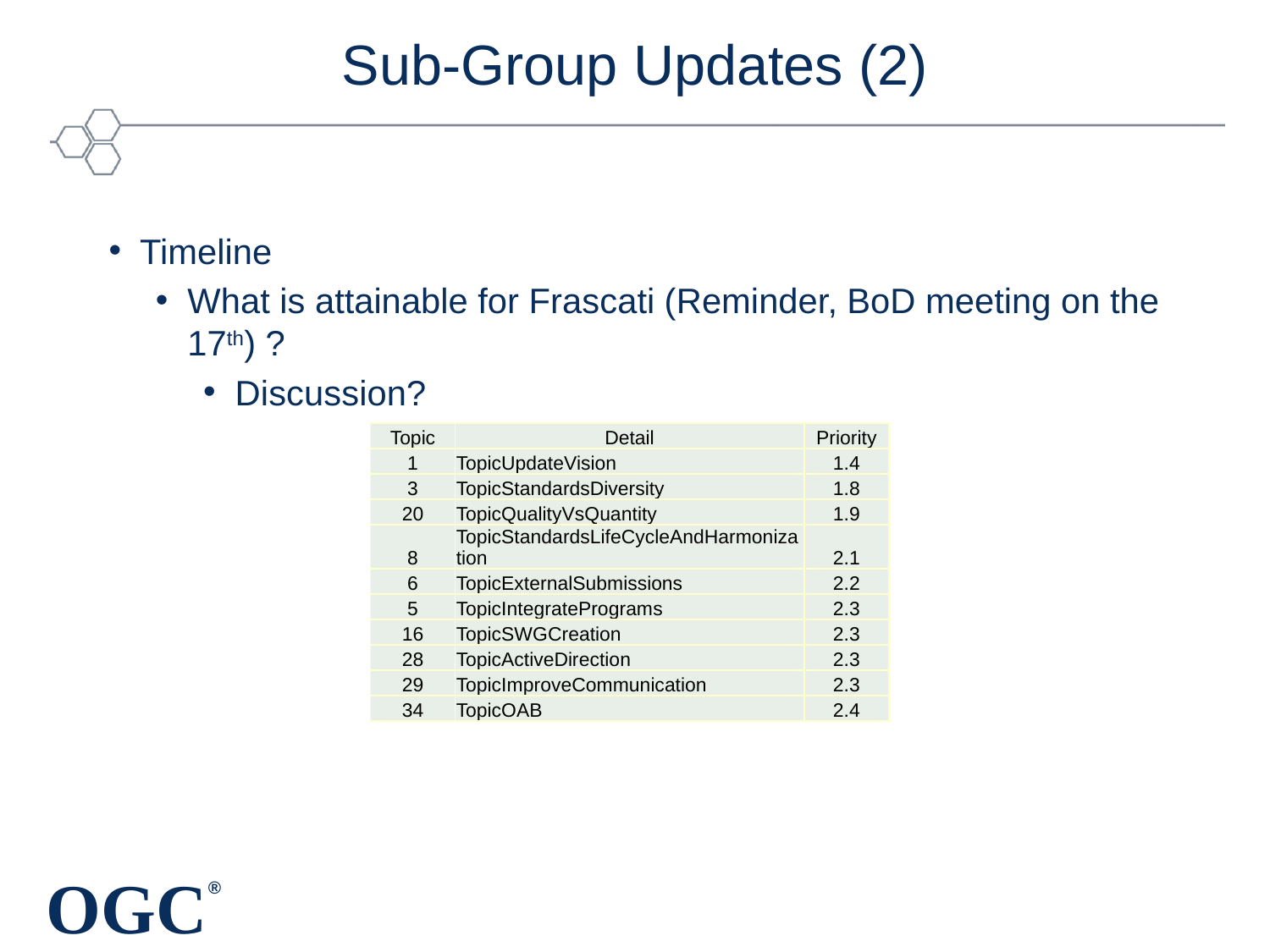

# Sub-Group Updates (2)

Timeline
What is attainable for Frascati (Reminder, BoD meeting on the 17th) ?
Discussion?

| Topic | Detail | Priority |
| --- | --- | --- |
| 1 | TopicUpdateVision | 1.4 |
| 3 | TopicStandardsDiversity | 1.8 |
| 20 | TopicQualityVsQuantity | 1.9 |
| 8 | TopicStandardsLifeCycleAndHarmonization | 2.1 |
| 6 | TopicExternalSubmissions | 2.2 |
| 5 | TopicIntegratePrograms | 2.3 |
| 16 | TopicSWGCreation | 2.3 |
| 28 | TopicActiveDirection | 2.3 |
| 29 | TopicImproveCommunication | 2.3 |
| 34 | TopicOAB | 2.4 |